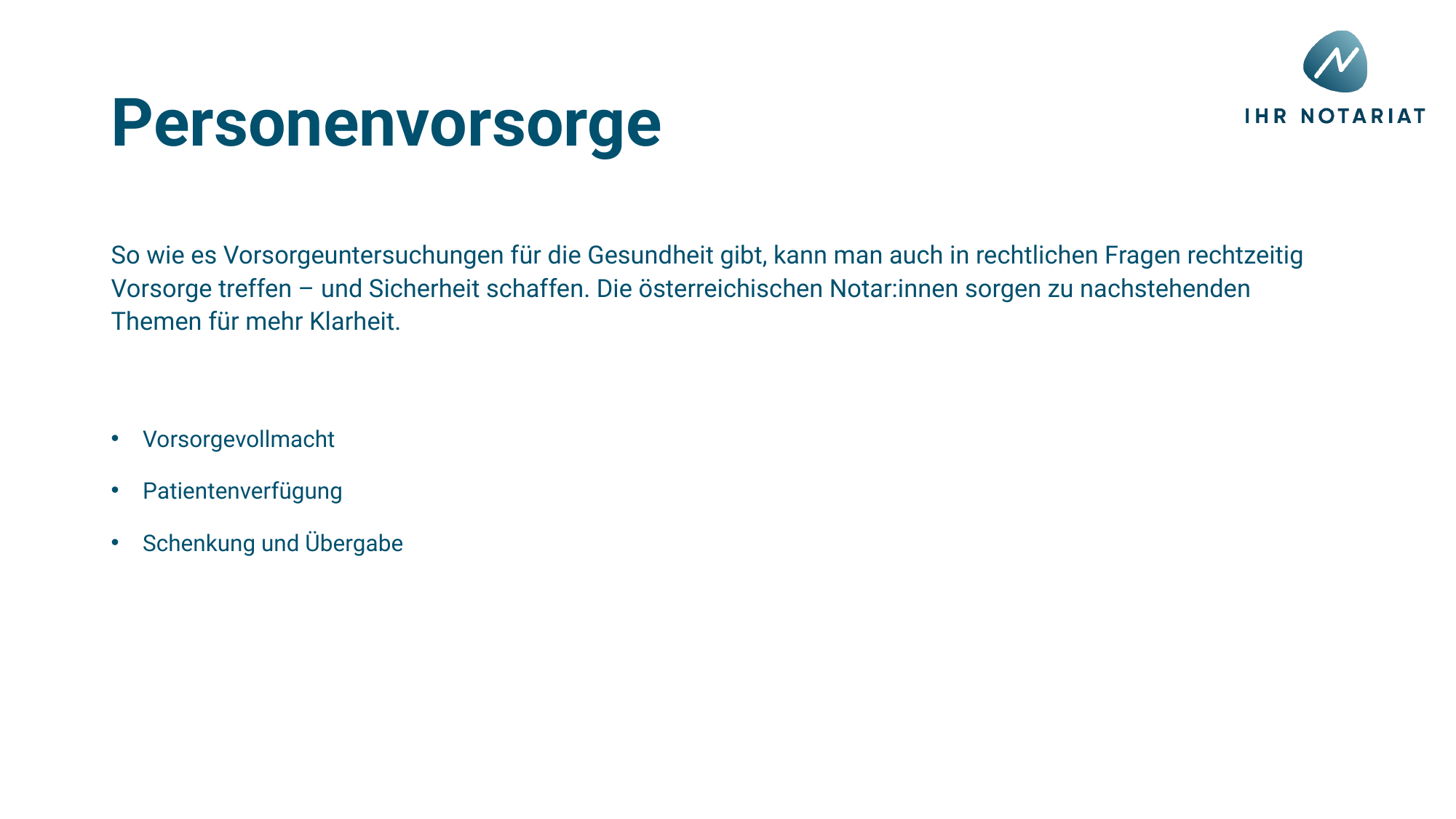

Personenvorsorge
So wie es Vorsorgeuntersuchungen für die Gesundheit gibt, kann man auch in rechtlichen Fragen rechtzeitig Vorsorge treffen – und Sicherheit schaffen. Die österreichischen Notar:innen sorgen zu nachstehenden Themen für mehr Klarheit.

Vorsorgevollmacht
Patientenverfügung
Schenkung und Übergabe